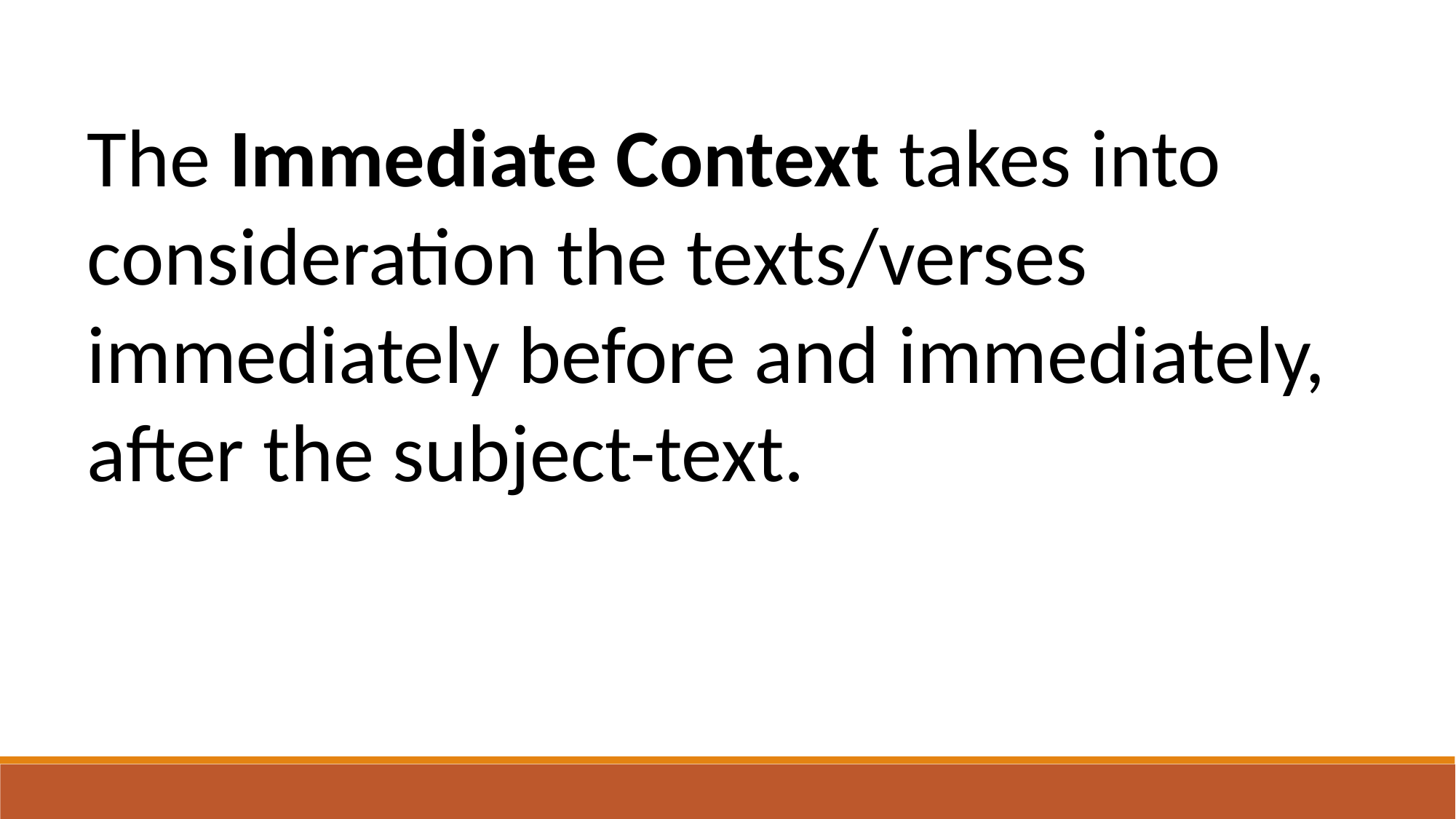

The Immediate Context takes into consideration the texts/verses immediately before and immediately, after the subject-text.